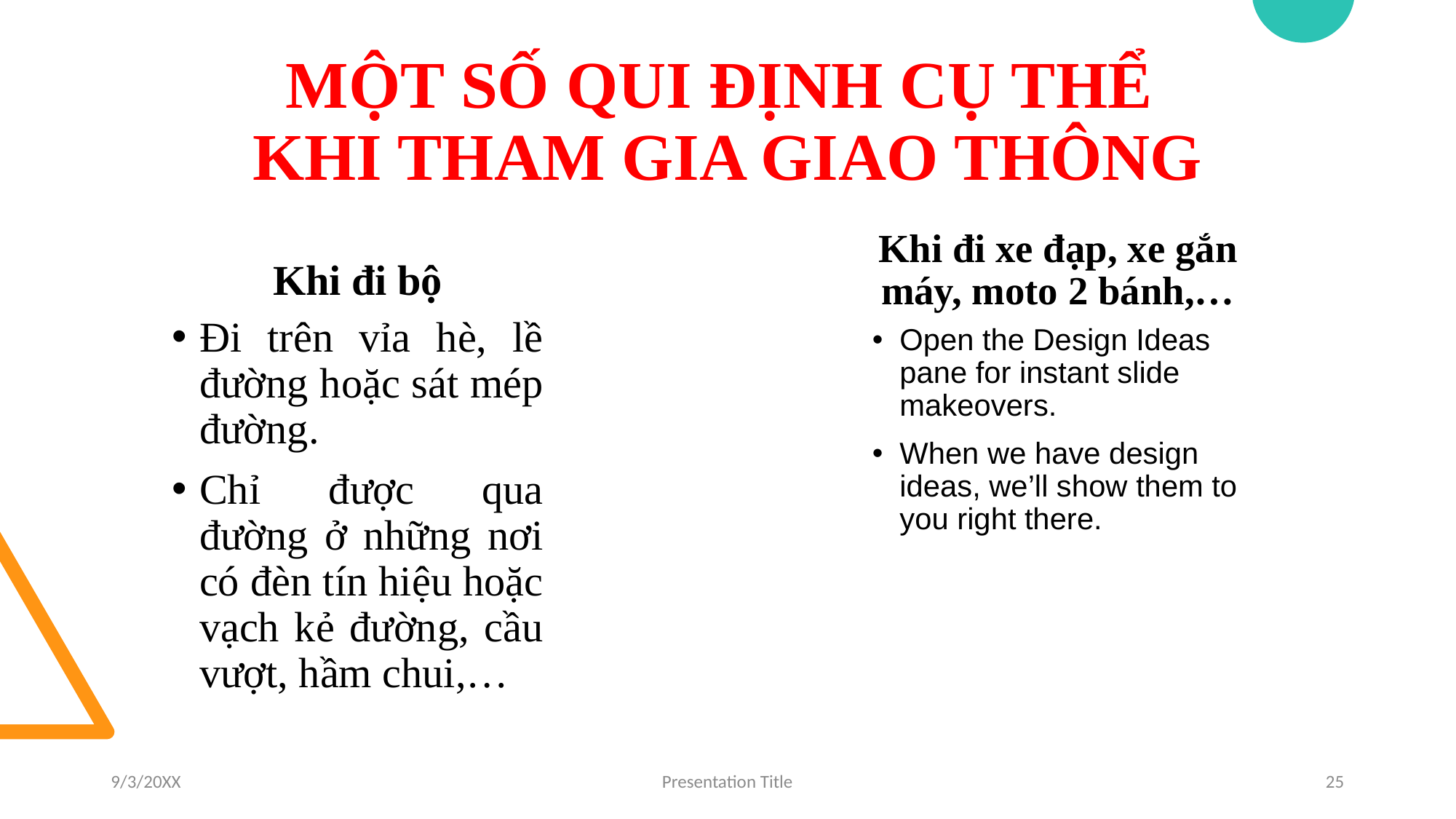

# MỘT SỐ QUI ĐỊNH CỤ THỂ KHI THAM GIA GIAO THÔNG
Khi đi bộ
Khi đi xe đạp, xe gắn máy, moto 2 bánh,…
Đi trên vỉa hè, lề đường hoặc sát mép đường.
Chỉ được qua đường ở những nơi có đèn tín hiệu hoặc vạch kẻ đường, cầu vượt, hầm chui,…

Open the Design Ideas pane for instant slide makeovers.
When we have design ideas, we’ll show them to you right there.

9/3/20XX
Presentation Title
25